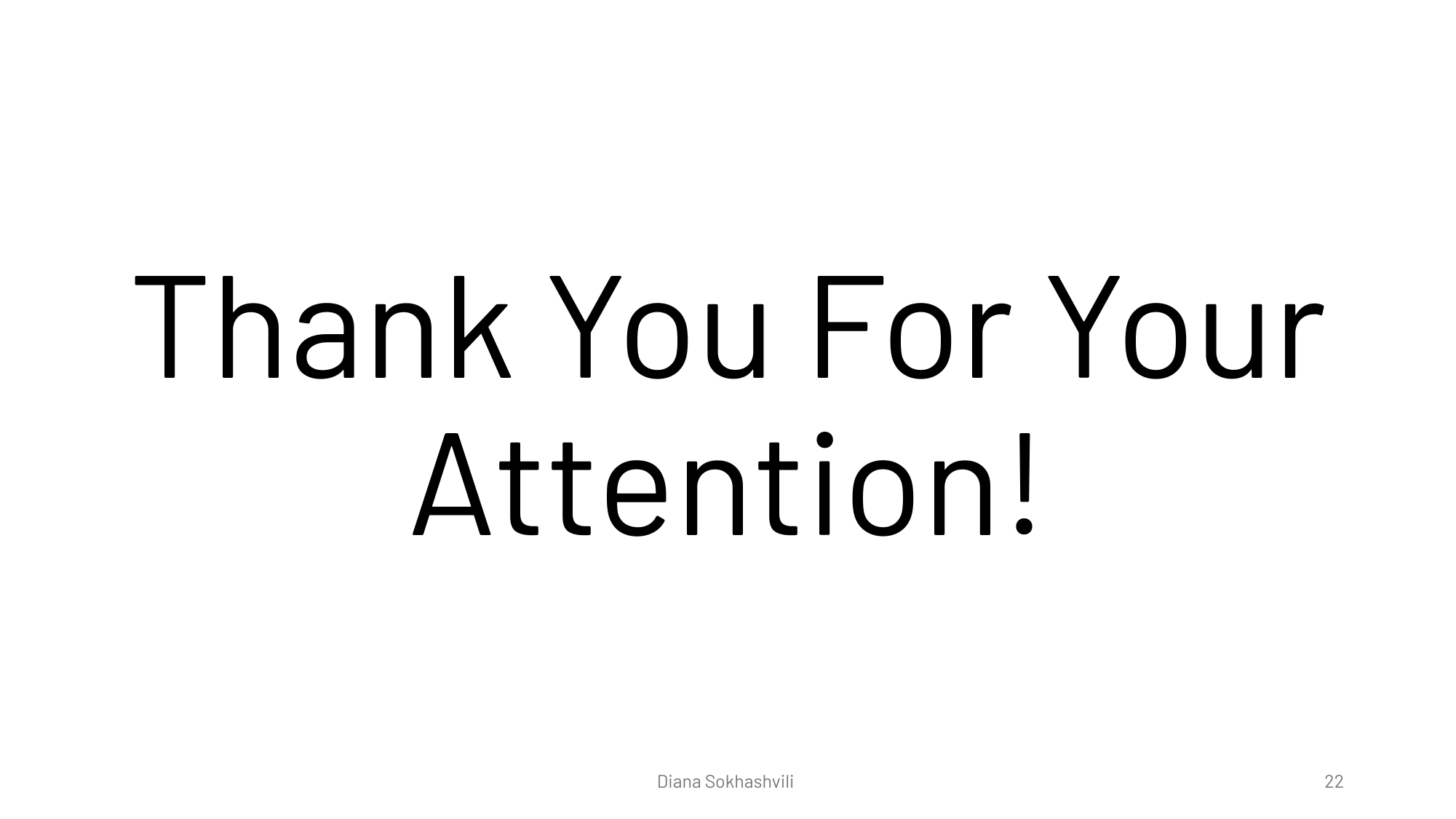

# Thank You For Your Attention!
Diana Sokhashvili
22